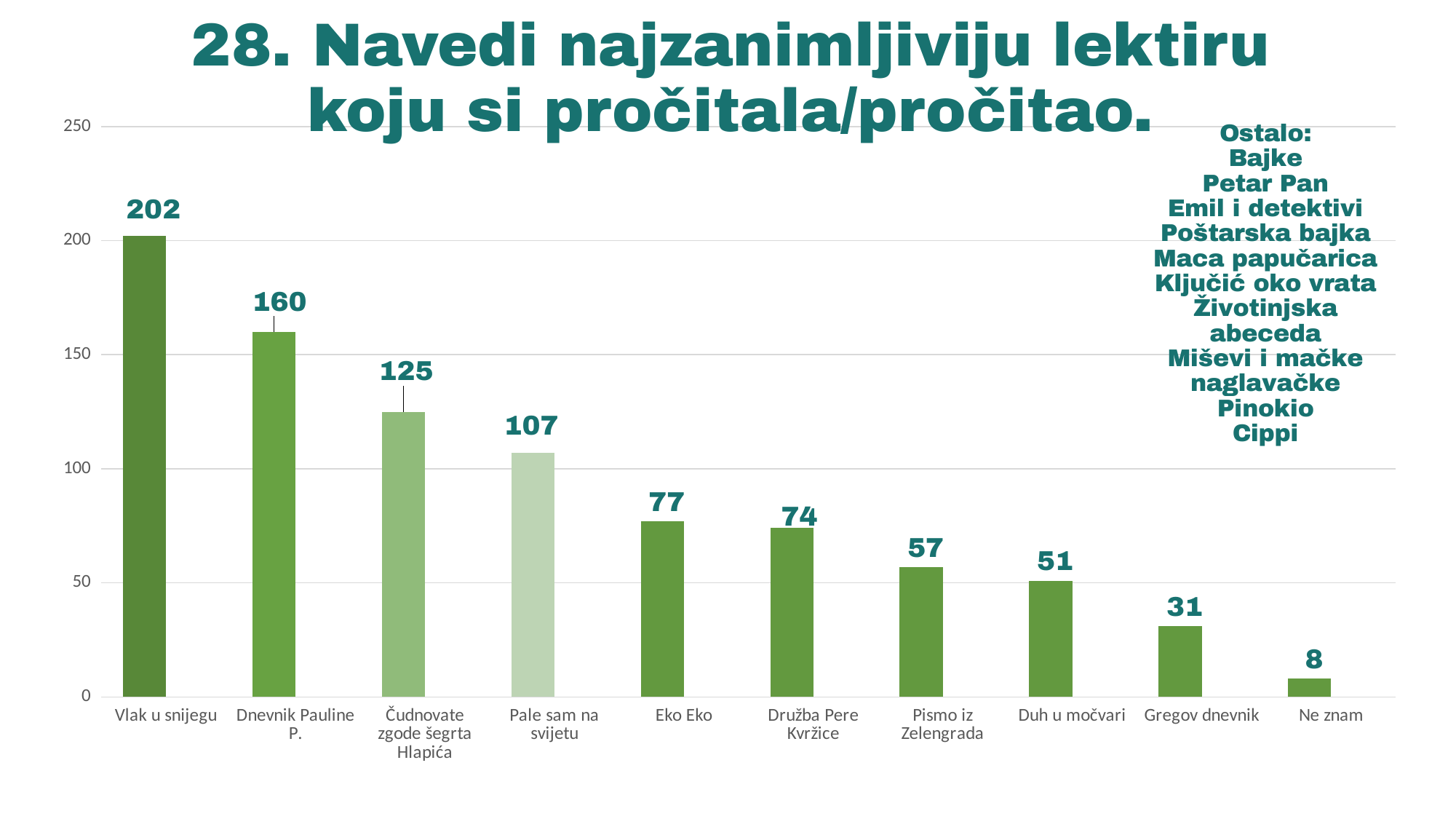

# 28. Navedi najzanimljiviju lektiru koju si pročitala/pročitao.

### Chart

| Category |    | Stupac1 |
|---|---|---|
| Vlak u snijegu | 202.0 | None |
| Dnevnik Pauline P. | 160.0 | None |
| Čudnovate zgode šegrta Hlapića | 125.0 | None |
| Pale sam na svijetu | 107.0 | None |
| Eko Eko | 77.0 | None |
| Družba Pere Kvržice | 74.0 | None |
| Pismo iz Zelengrada | 57.0 | None |
| Duh u močvari | 51.0 | None |
| Gregov dnevnik | 31.0 | None |
| Ne znam | 8.0 | None |